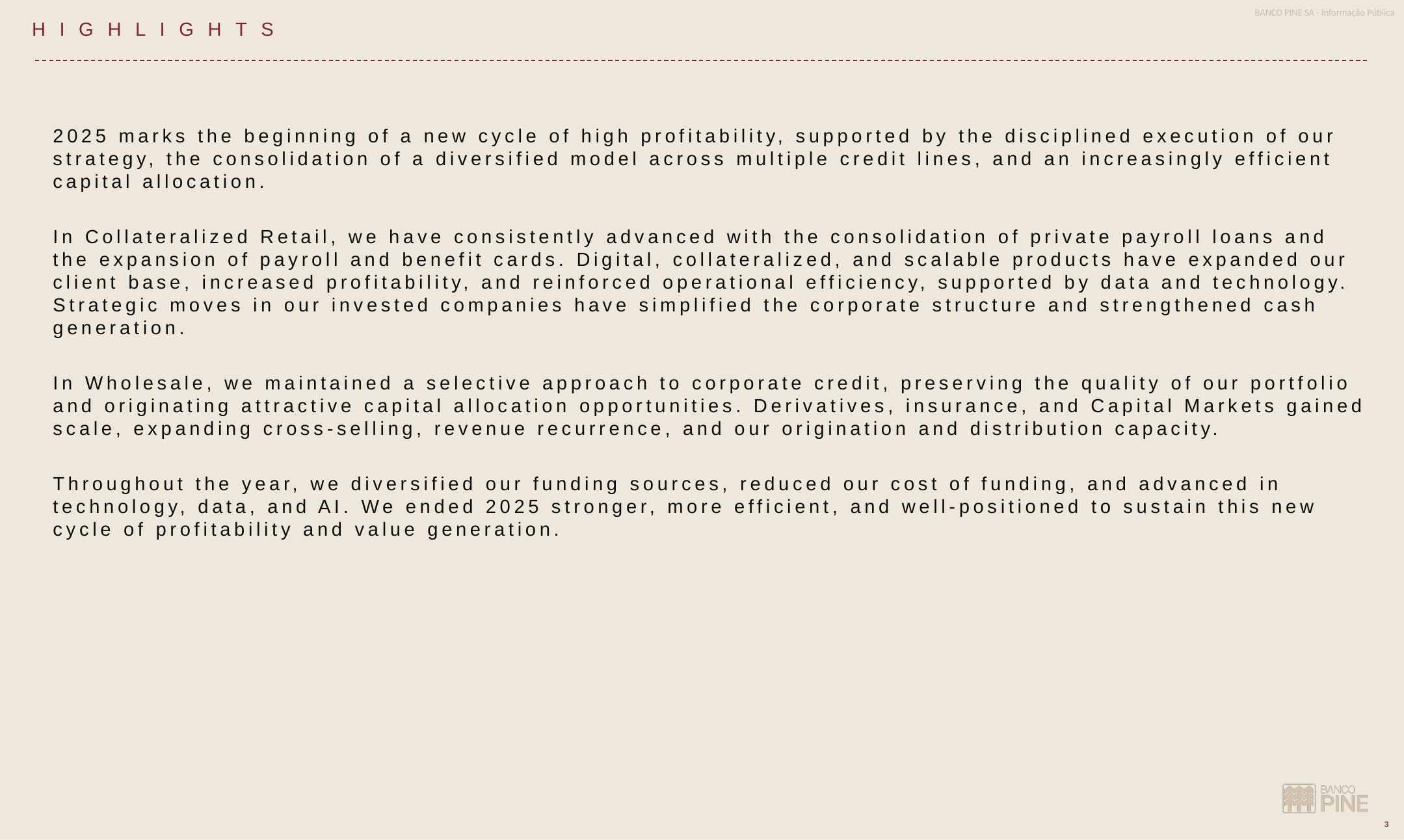

HIGHLIGHTS
2025 marks the beginning of a new cycle of high profitability, supported by the disciplined execution of our strategy, the consolidation of a diversified model across multiple credit lines, and an increasingly efficient capital allocation.
In Collateralized Retail, we have consistently advanced with the consolidation of private payroll loans and the expansion of payroll and benefit cards. Digital, collateralized, and scalable products have expanded our client base, increased profitability, and reinforced operational efficiency, supported by data and technology. Strategic moves in our invested companies have simplified the corporate structure and strengthened cash generation.
In Wholesale, we maintained a selective approach to corporate credit, preserving the quality of our portfolio and originating attractive capital allocation opportunities. Derivatives, insurance, and Capital Markets gained scale, expanding cross-selling, revenue recurrence, and our origination and distribution capacity.
Throughout the year, we diversified our funding sources, reduced our cost of funding, and advanced in technology, data, and AI. We ended 2025 stronger, more efficient, and well-positioned to sustain this new cycle of profitability and value generation.